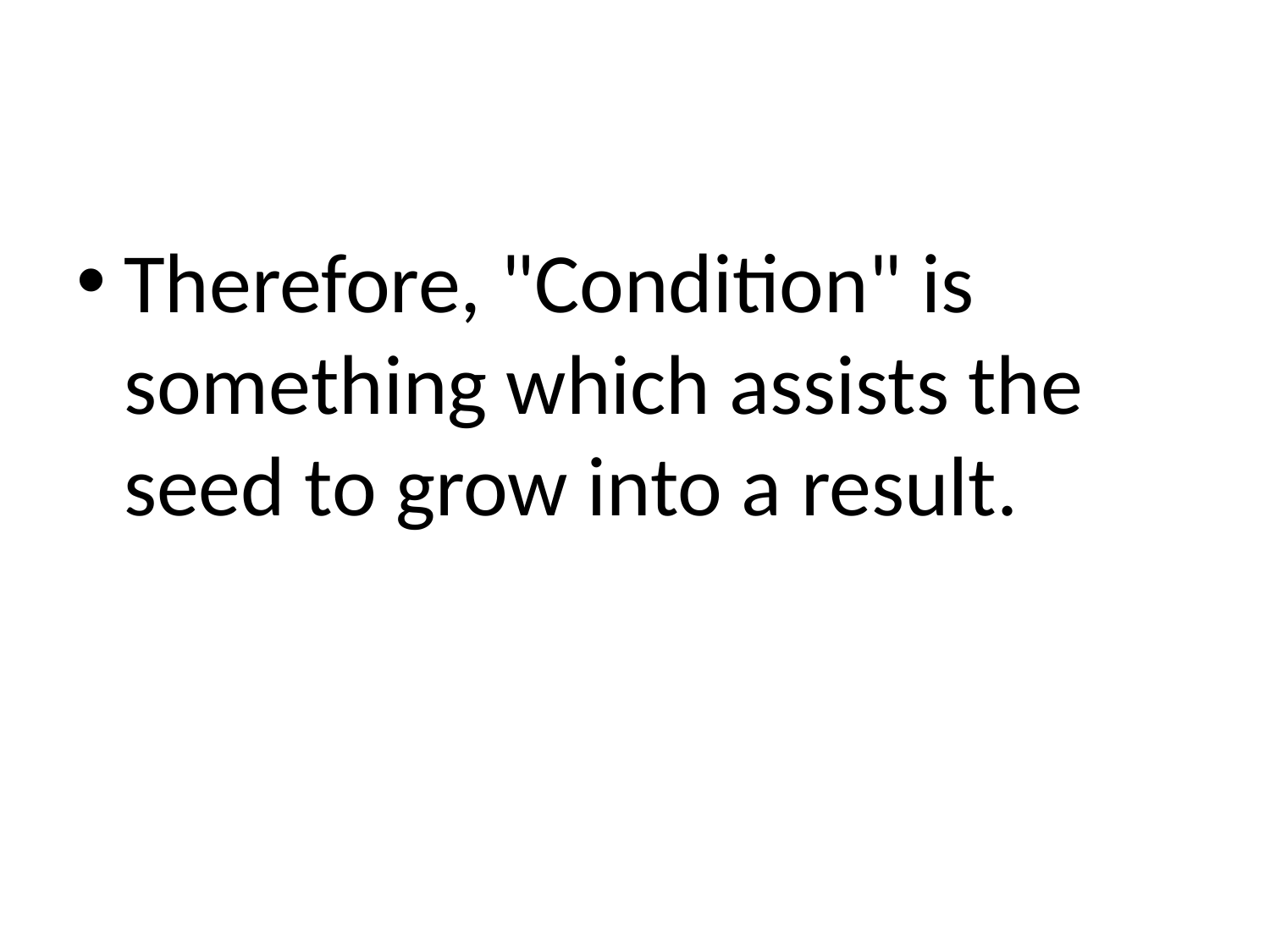

Therefore, "Condition" is something which assists the  seed to grow into a result.